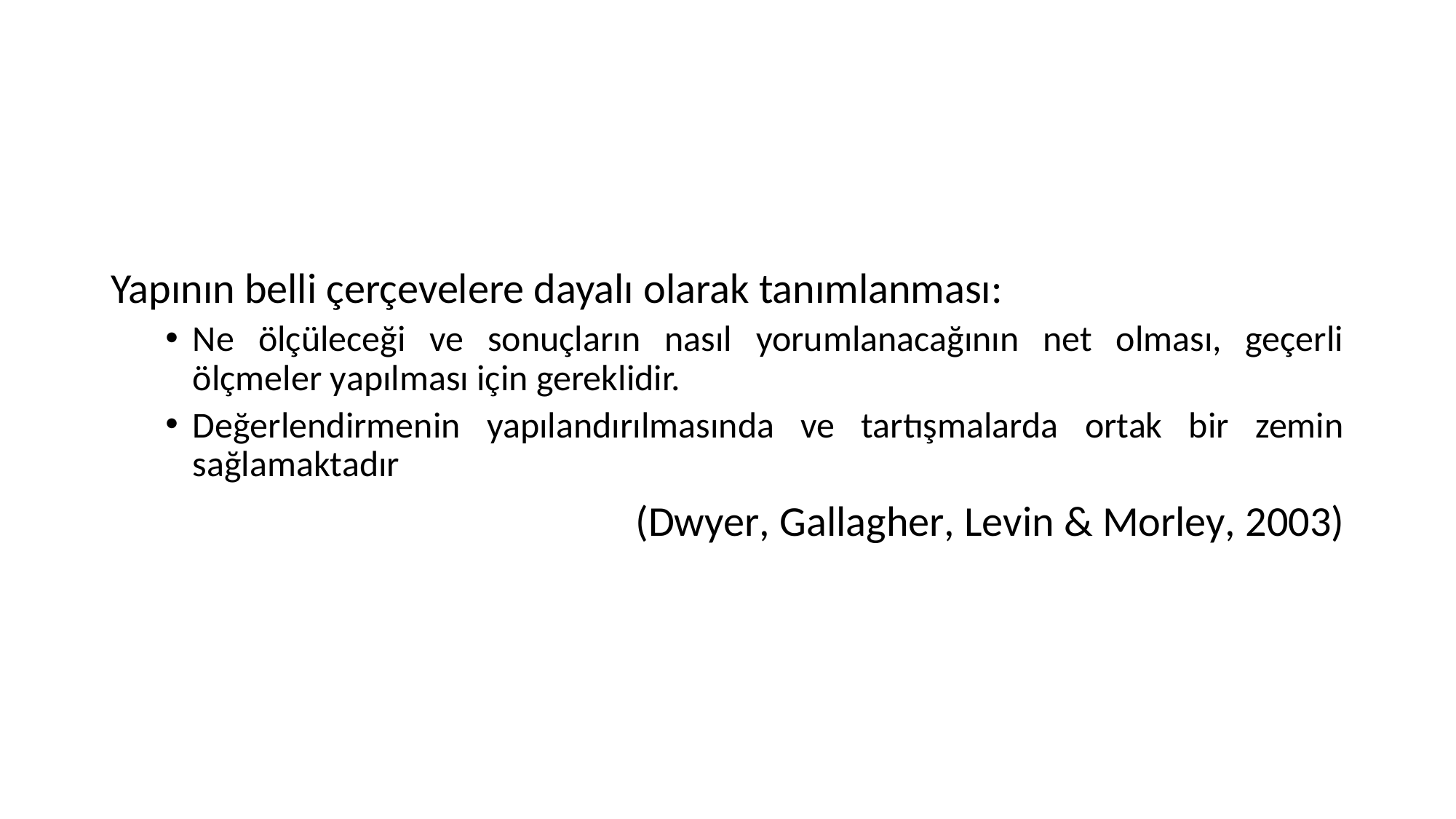

#
Yapının belli çerçevelere dayalı olarak tanımlanması:
Ne ölçüleceği ve sonuçların nasıl yorumlanacağının net olması, geçerli ölçmeler yapılması için gereklidir.
Değerlendirmenin yapılandırılmasında ve tartışmalarda ortak bir zemin sağlamaktadır
(Dwyer, Gallagher, Levin & Morley, 2003)